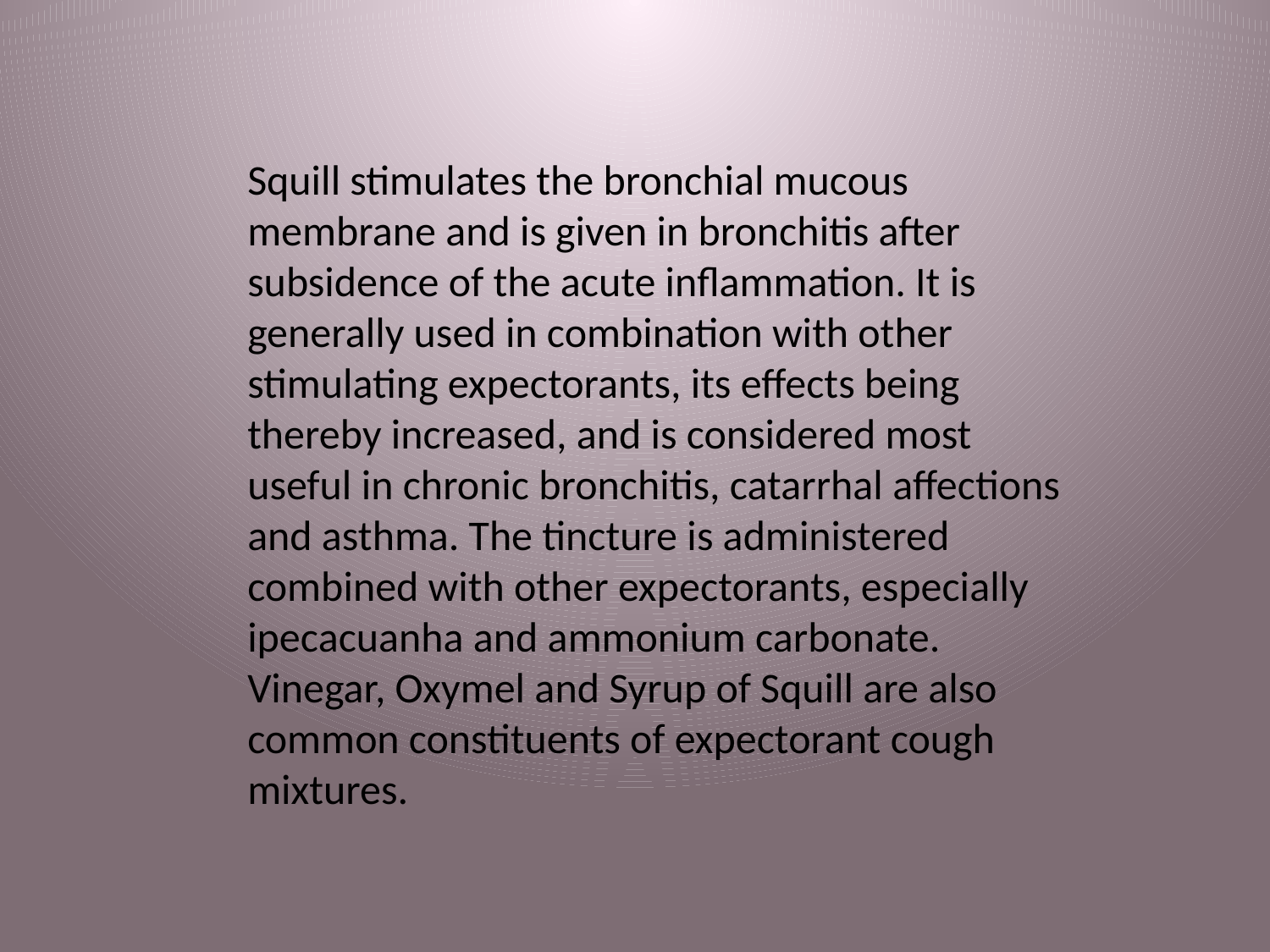

Squill stimulates the bronchial mucous membrane and is given in bronchitis after subsidence of the acute inflammation. It is generally used in combination with other stimulating expectorants, its effects being thereby increased, and is considered most useful in chronic bronchitis, catarrhal affections and asthma. The tincture is administered combined with other expectorants, especially ipecacuanha and ammonium carbonate. Vinegar, Oxymel and Syrup of Squill are also common constituents of expectorant cough mixtures.